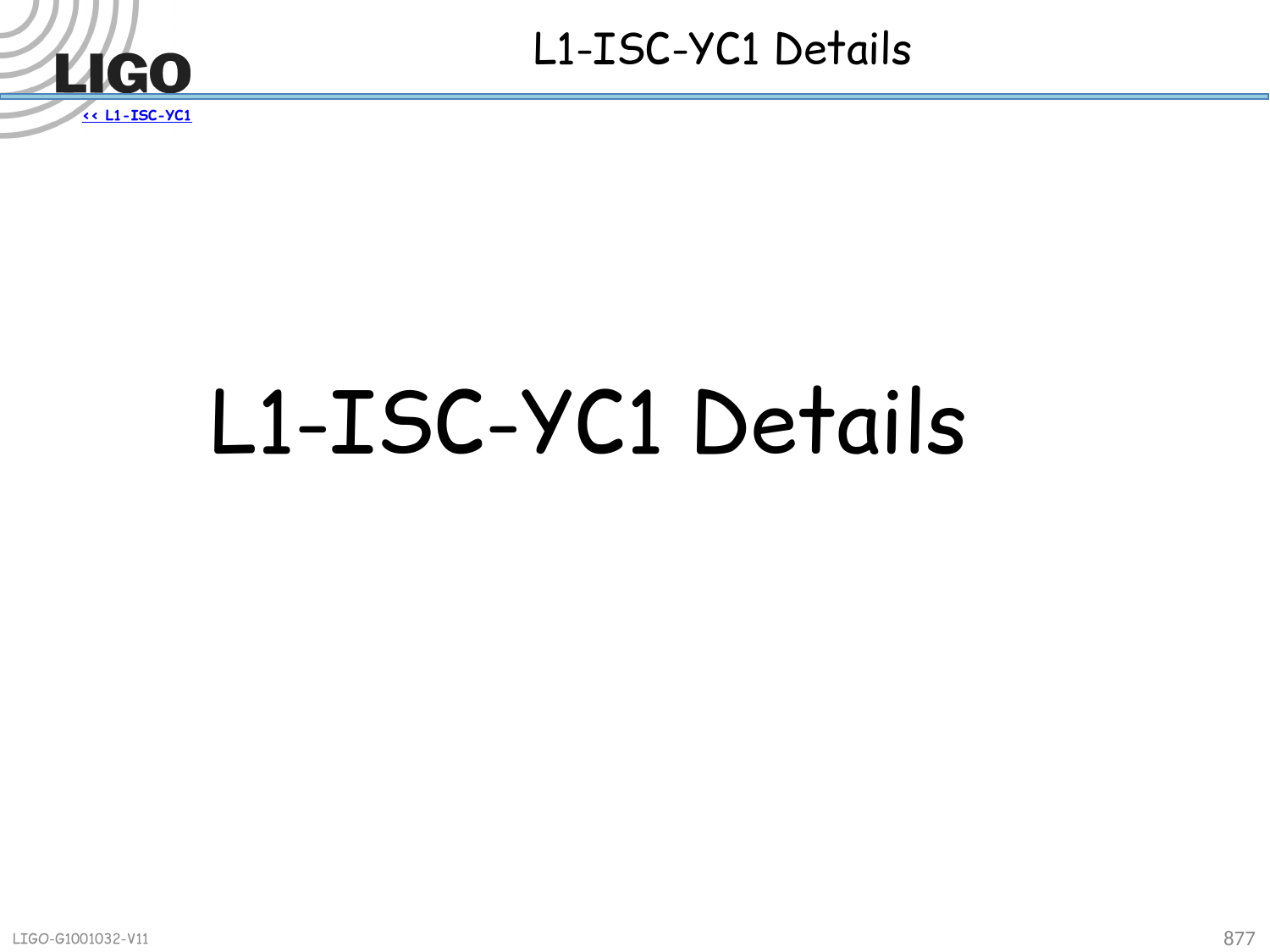

# L1-ISC-YC1 Details
<< L1-ISC-YC1
L1-ISC-YC1 Details
877
LIGO-G1001032-V11